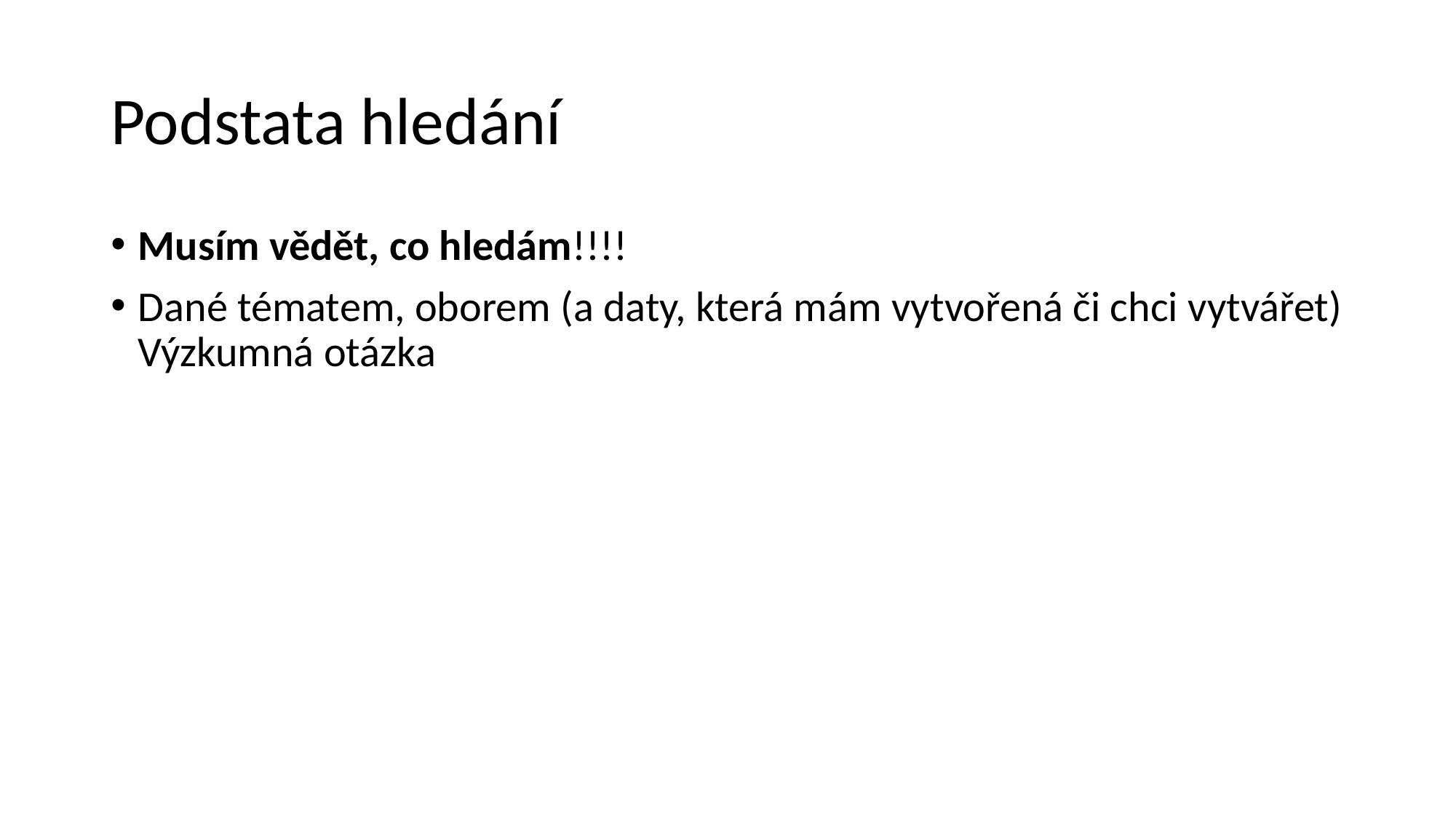

# Podstata hledání
Musím vědět, co hledám!!!!
Dané tématem, oborem (a daty, která mám vytvořená či chci vytvářet) Výzkumná otázka